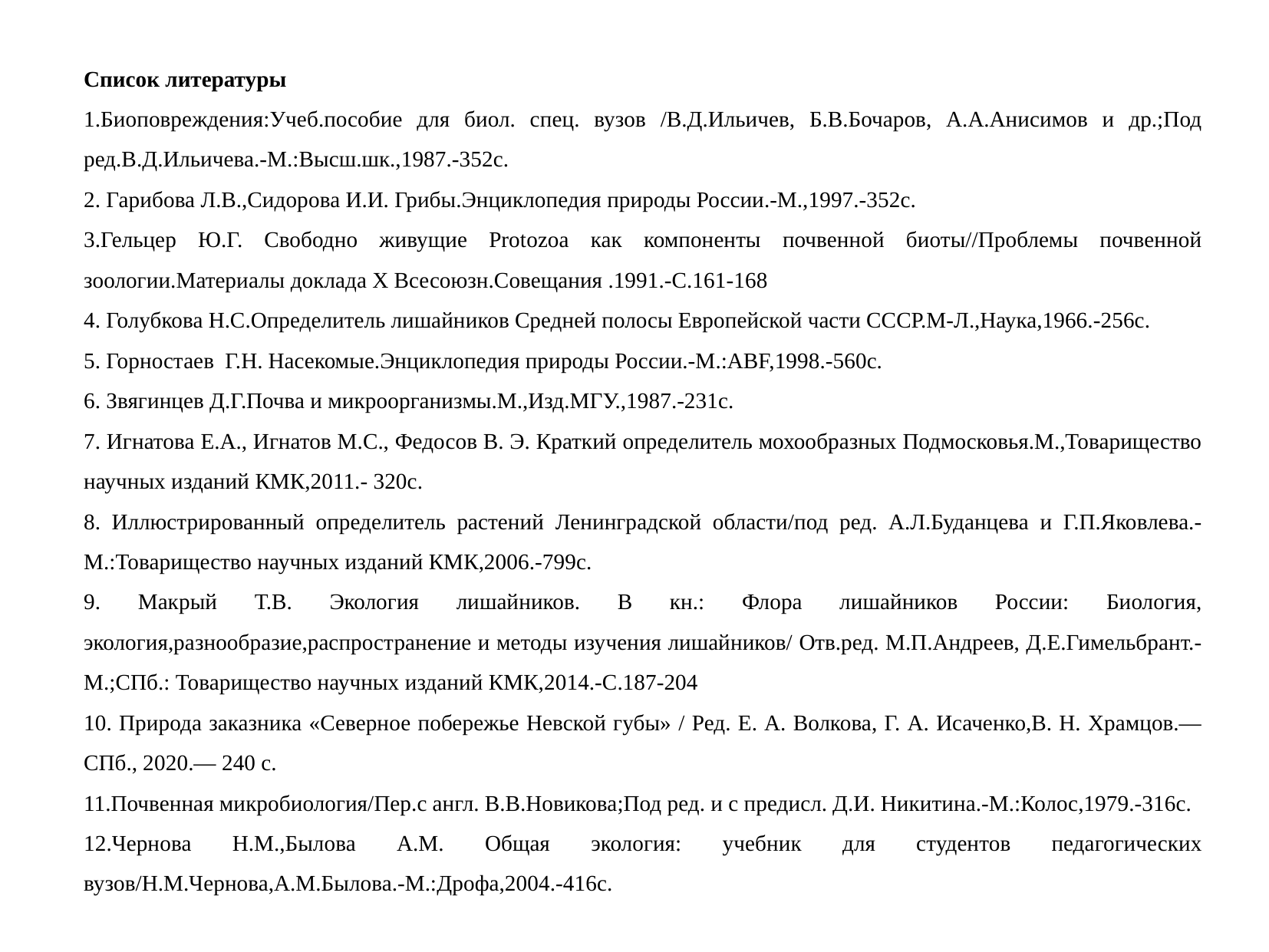

Список литературы
1.Биоповреждения:Учеб.пособие для биол. спец. вузов /В.Д.Ильичев, Б.В.Бочаров, А.А.Анисимов и др.;Под ред.В.Д.Ильичева.-М.:Высш.шк.,1987.-352с.
2. Гарибова Л.В.,Сидорова И.И. Грибы.Энциклопедия природы России.-М.,1997.-352с.
3.Гельцер Ю.Г. Свободно живущие Protozoa как компоненты почвенной биоты//Проблемы почвенной зоологии.Материалы доклада X Всесоюзн.Совещания .1991.-С.161-168
4. Голубкова Н.С.Определитель лишайников Средней полосы Европейской части СССР.М-Л.,Наука,1966.-256с.
5. Горностаев  Г.Н. Насекомые.Энциклопедия природы России.-М.:ABF,1998.-560с.
6. Звягинцев Д.Г.Почва и микроорганизмы.М.,Изд.МГУ.,1987.-231с.
7. Игнатова Е.А., Игнатов М.С., Федосов В. Э. Краткий определитель мохообразных Подмосковья.М.,Товарищество научных изданий КМК,2011.- 320с.
8. Иллюстрированный определитель растений Ленинградской области/под ред. А.Л.Буданцева и Г.П.Яковлева.-М.:Товарищество научных изданий КМК,2006.-799с.
9. Макрый Т.В. Экология лишайников. В кн.: Флора лишайников России: Биология, экология,разнообразие,распространение и методы изучения лишайников/ Отв.ред. М.П.Андреев, Д.Е.Гимельбрант.-М.;СПб.: Товарищество научных изданий КМК,2014.-С.187-204
10. Природа заказника «Северное побережье Невской губы» / Ред. Е. А. Волкова, Г. А. Исаченко,В. Н. Храмцов.— СПб., 2020.— 240 с.
11.Почвенная микробиология/Пер.с англ. В.В.Новикова;Под ред. и с предисл. Д.И. Никитина.-М.:Колос,1979.-316с.
12.Чернова Н.М.,Былова А.М. Общая экология: учебник для студентов педагогических вузов/Н.М.Чернова,А.М.Былова.-М.:Дрофа,2004.-416с.